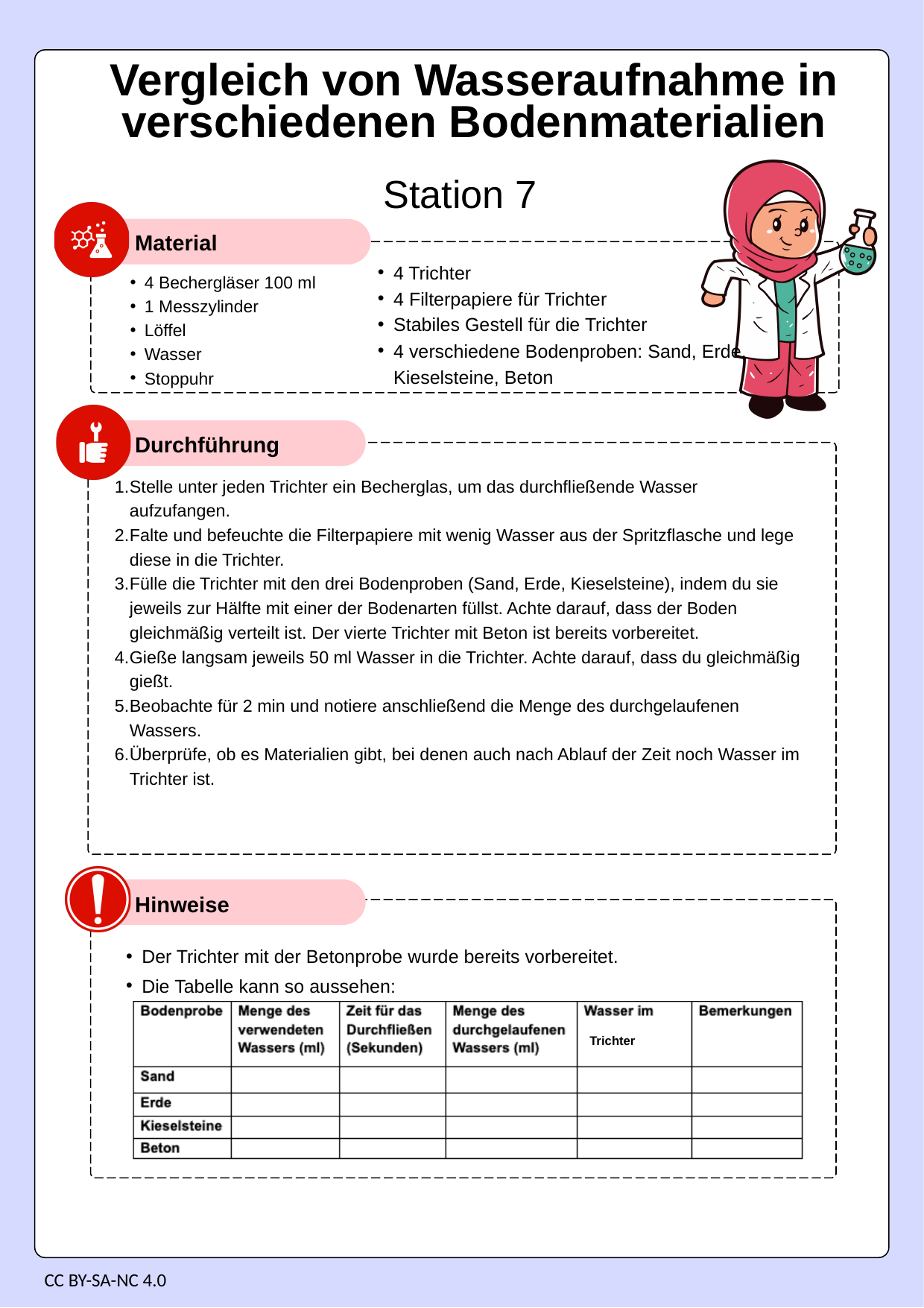

Vergleich von Wasseraufnahme in verschiedenen Bodenmaterialien

Station 7

Material

4 Trichter
4 Filterpapiere für Trichter
Stabiles Gestell für die Trichter
4 verschiedene Bodenproben: Sand, Erde, Kieselsteine, Beton
4 Bechergläser 100 ml
1 Messzylinder
Löffel
Wasser
Stoppuhr

Durchführung

Stelle unter jeden Trichter ein Becherglas, um das durchfließende Wasser aufzufangen.
Falte und befeuchte die Filterpapiere mit wenig Wasser aus der Spritzflasche und lege diese in die Trichter.
Fülle die Trichter mit den drei Bodenproben (Sand, Erde, Kieselsteine), indem du sie jeweils zur Hälfte mit einer der Bodenarten füllst. Achte darauf, dass der Boden gleichmäßig verteilt ist. Der vierte Trichter mit Beton ist bereits vorbereitet.
Gieße langsam jeweils 50 ml Wasser in die Trichter. Achte darauf, dass du gleichmäßig gießt.
Beobachte für 2 min und notiere anschließend die Menge des durchgelaufenen Wassers.
Überprüfe, ob es Materialien gibt, bei denen auch nach Ablauf der Zeit noch Wasser im Trichter ist.

Hinweise

Der Trichter mit der Betonprobe wurde bereits vorbereitet.
Die Tabelle kann so aussehen:

Trichter

CC BY-SA-NC 4.0